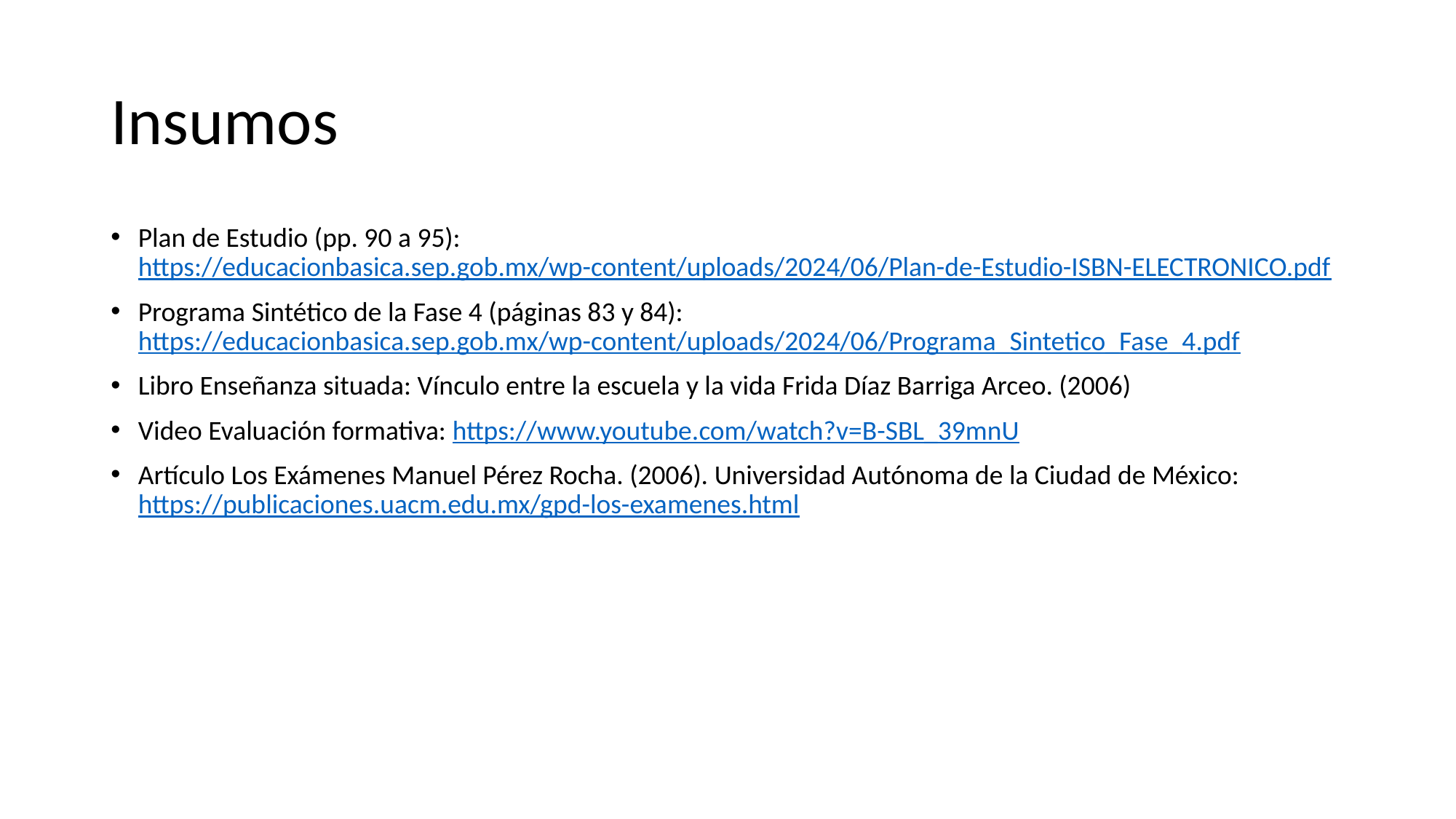

# Insumos
Plan de Estudio (pp. 90 a 95): https://educacionbasica.sep.gob.mx/wp-content/uploads/2024/06/Plan-de-Estudio-ISBN-ELECTRONICO.pdf
Programa Sintético de la Fase 4 (páginas 83 y 84): https://educacionbasica.sep.gob.mx/wp-content/uploads/2024/06/Programa_Sintetico_Fase_4.pdf
Libro Enseñanza situada: Vínculo entre la escuela y la vida Frida Díaz Barriga Arceo. (2006)
Video Evaluación formativa: https://www.youtube.com/watch?v=B-SBL_39mnU
Artículo Los Exámenes Manuel Pérez Rocha. (2006). Universidad Autónoma de la Ciudad de México: https://publicaciones.uacm.edu.mx/gpd-los-examenes.html